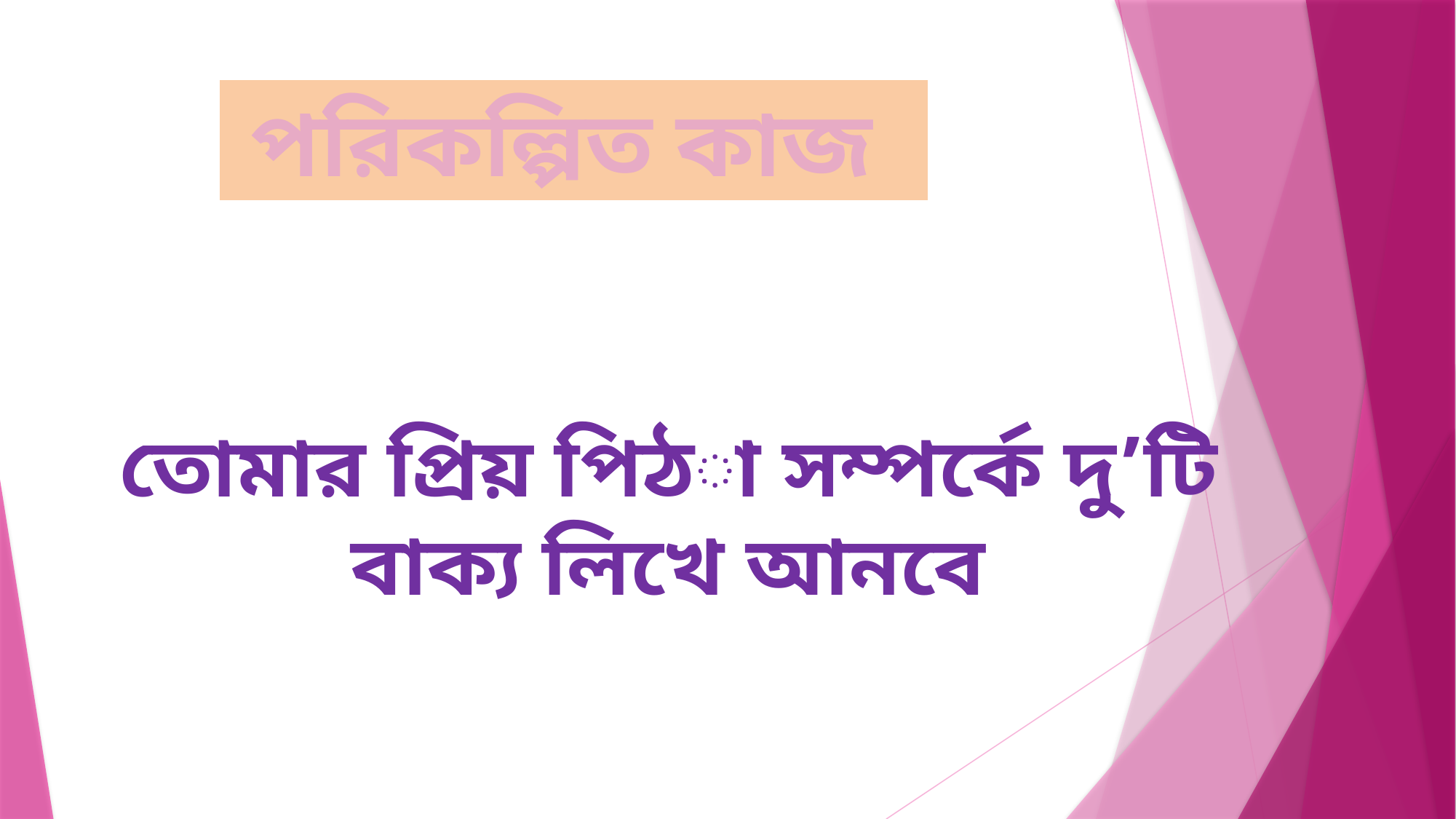

পরিকল্পিত কাজ
তোমার প্রিয় পিঠা সম্পর্কে দু’টি বাক্য লিখে আনবে